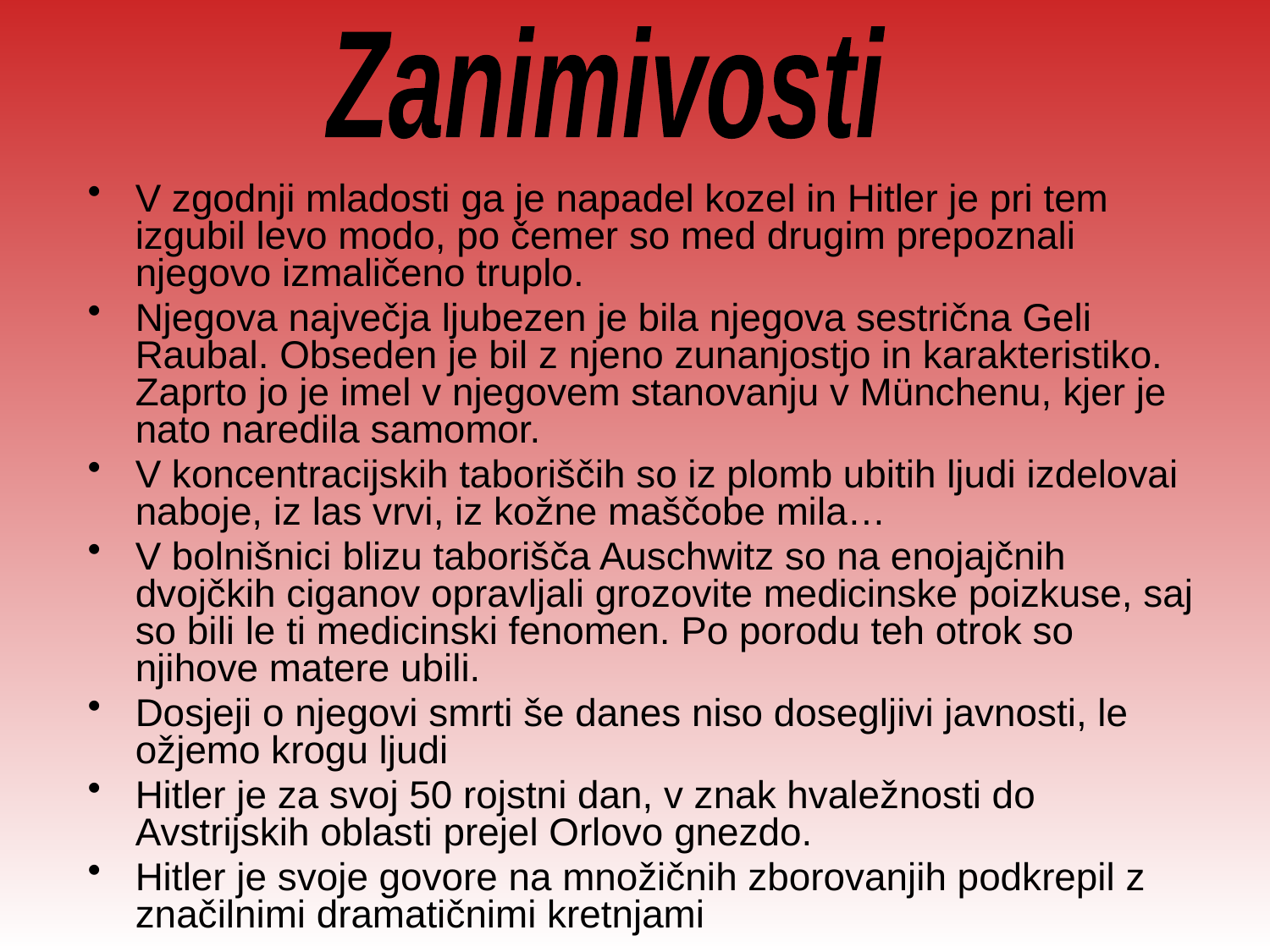

Zanimivosti

V zgodnji mladosti ga je napadel kozel in Hitler je pri tem izgubil levo modo, po čemer so med drugim prepoznali njegovo izmaličeno truplo.
Njegova največja ljubezen je bila njegova sestrična Geli Raubal. Obseden je bil z njeno zunanjostjo in karakteristiko. Zaprto jo je imel v njegovem stanovanju v Münchenu, kjer je nato naredila samomor.
V koncentracijskih taboriščih so iz plomb ubitih ljudi izdelovai naboje, iz las vrvi, iz kožne maščobe mila…
V bolnišnici blizu taborišča Auschwitz so na enojajčnih dvojčkih ciganov opravljali grozovite medicinske poizkuse, saj so bili le ti medicinski fenomen. Po porodu teh otrok so njihove matere ubili.
Dosjeji o njegovi smrti še danes niso dosegljivi javnosti, le ožjemo krogu ljudi
Hitler je za svoj 50 rojstni dan, v znak hvaležnosti do Avstrijskih oblasti prejel Orlovo gnezdo.
Hitler je svoje govore na množičnih zborovanjih podkrepil z značilnimi dramatičnimi kretnjami